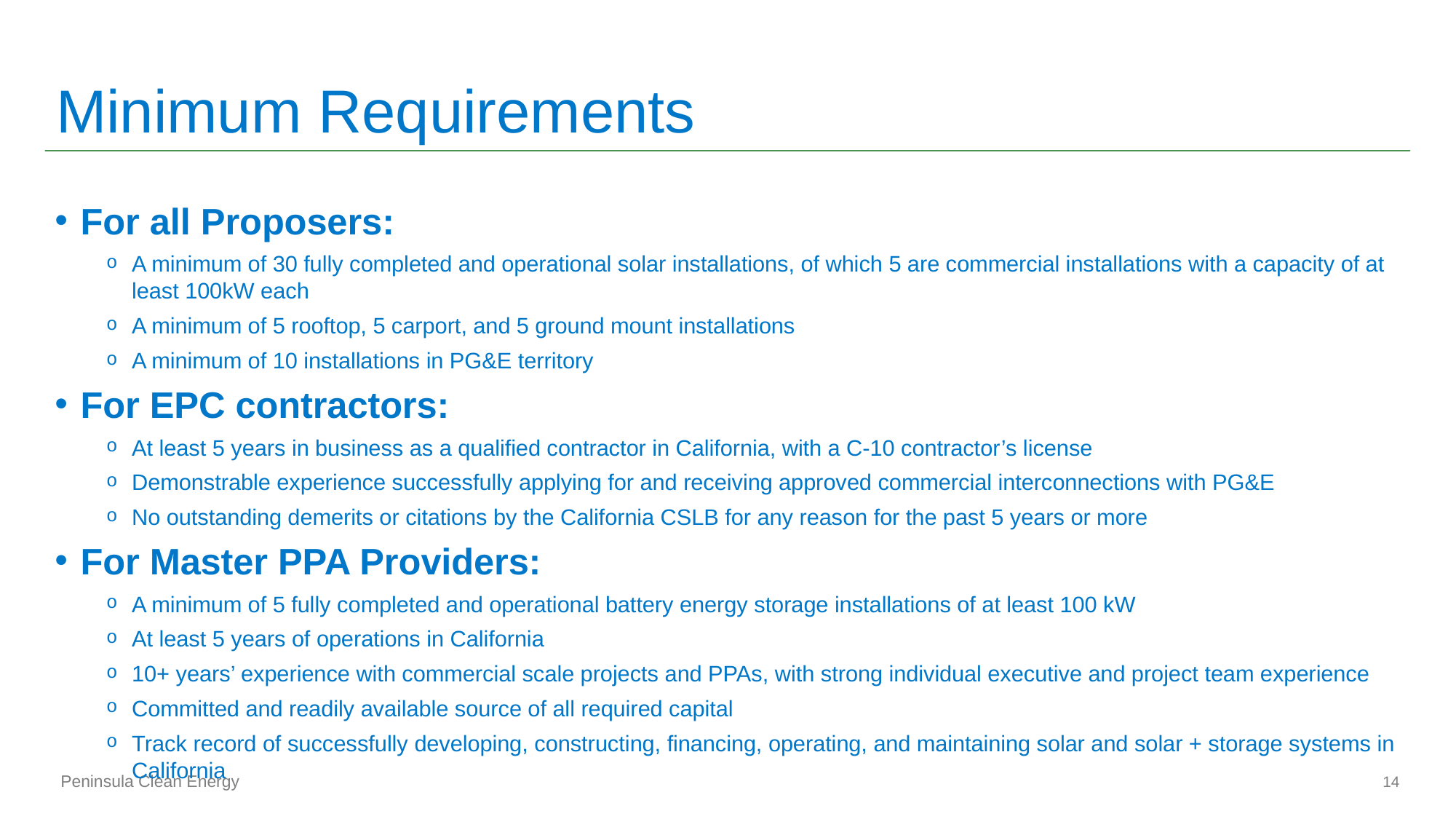

# Minimum Requirements
For all Proposers:
A minimum of 30 fully completed and operational solar installations, of which 5 are commercial installations with a capacity of at least 100kW each
A minimum of 5 rooftop, 5 carport, and 5 ground mount installations
A minimum of 10 installations in PG&E territory
For EPC contractors:
At least 5 years in business as a qualified contractor in California, with a C-10 contractor’s license
Demonstrable experience successfully applying for and receiving approved commercial interconnections with PG&E
No outstanding demerits or citations by the California CSLB for any reason for the past 5 years or more
For Master PPA Providers:
A minimum of 5 fully completed and operational battery energy storage installations of at least 100 kW
At least 5 years of operations in California
10+ years’ experience with commercial scale projects and PPAs, with strong individual executive and project team experience
Committed and readily available source of all required capital
Track record of successfully developing, constructing, financing, operating, and maintaining solar and solar + storage systems in California
14